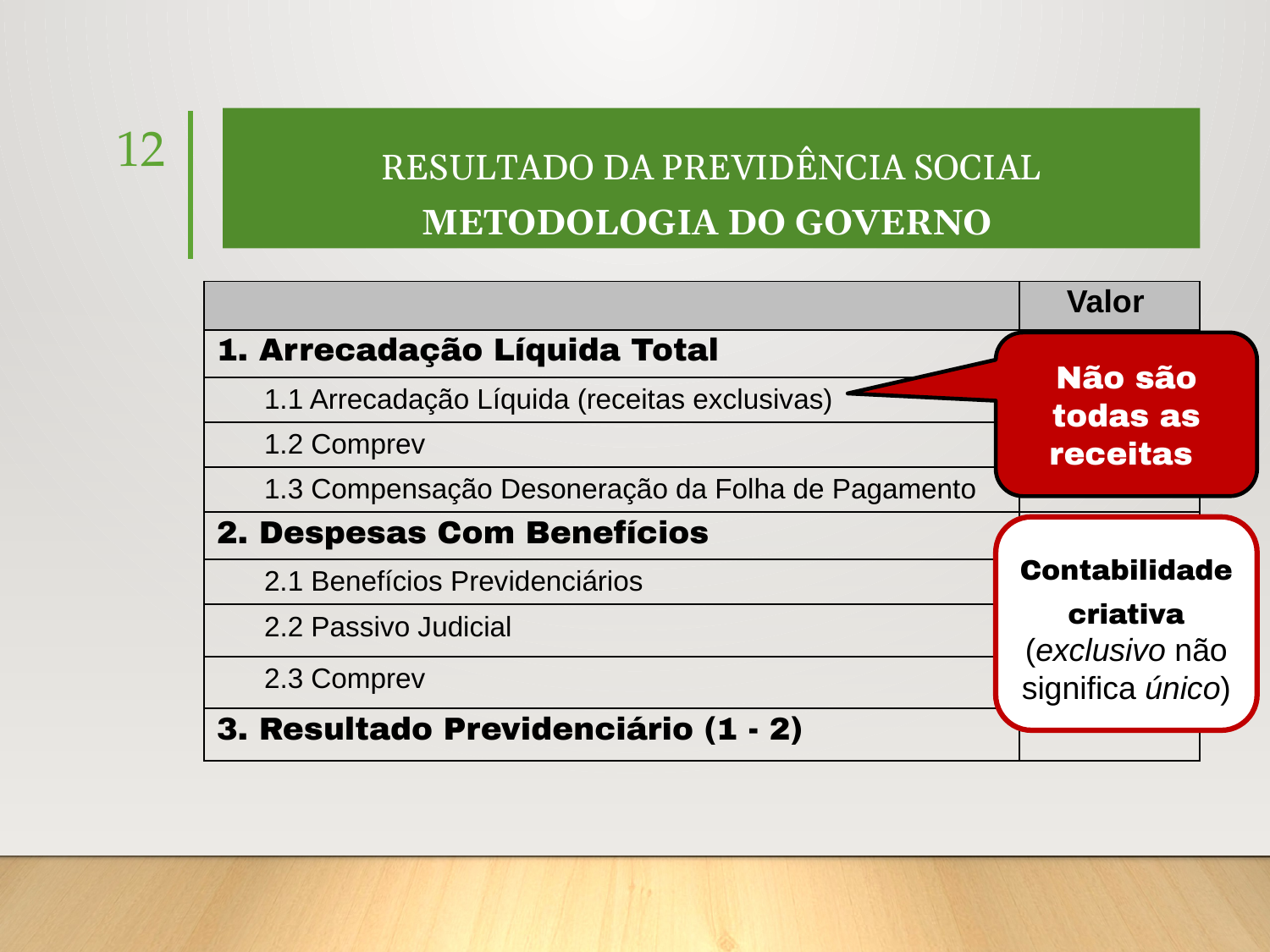

RESULTADO DA PREVIDÊNCIA SOCIAL
METODOLOGIA DO GOVERNO
12
|  | Valor |
| --- | --- |
| 1. Arrecadação Líquida Total |  |
| 1.1 Arrecadação Líquida (receitas exclusivas) |  |
| 1.2 Comprev |  |
| 1.3 Compensação Desoneração da Folha de Pagamento |  |
| 2. Despesas Com Benefícios |  |
| 2.1 Benefícios Previdenciários |  |
| 2.2 Passivo Judicial |  |
| 2.3 Comprev |  |
| 3. Resultado Previdenciário (1 - 2) |  |
Não são todas as receitas
Contabilidade criativa
(exclusivo não significa único)